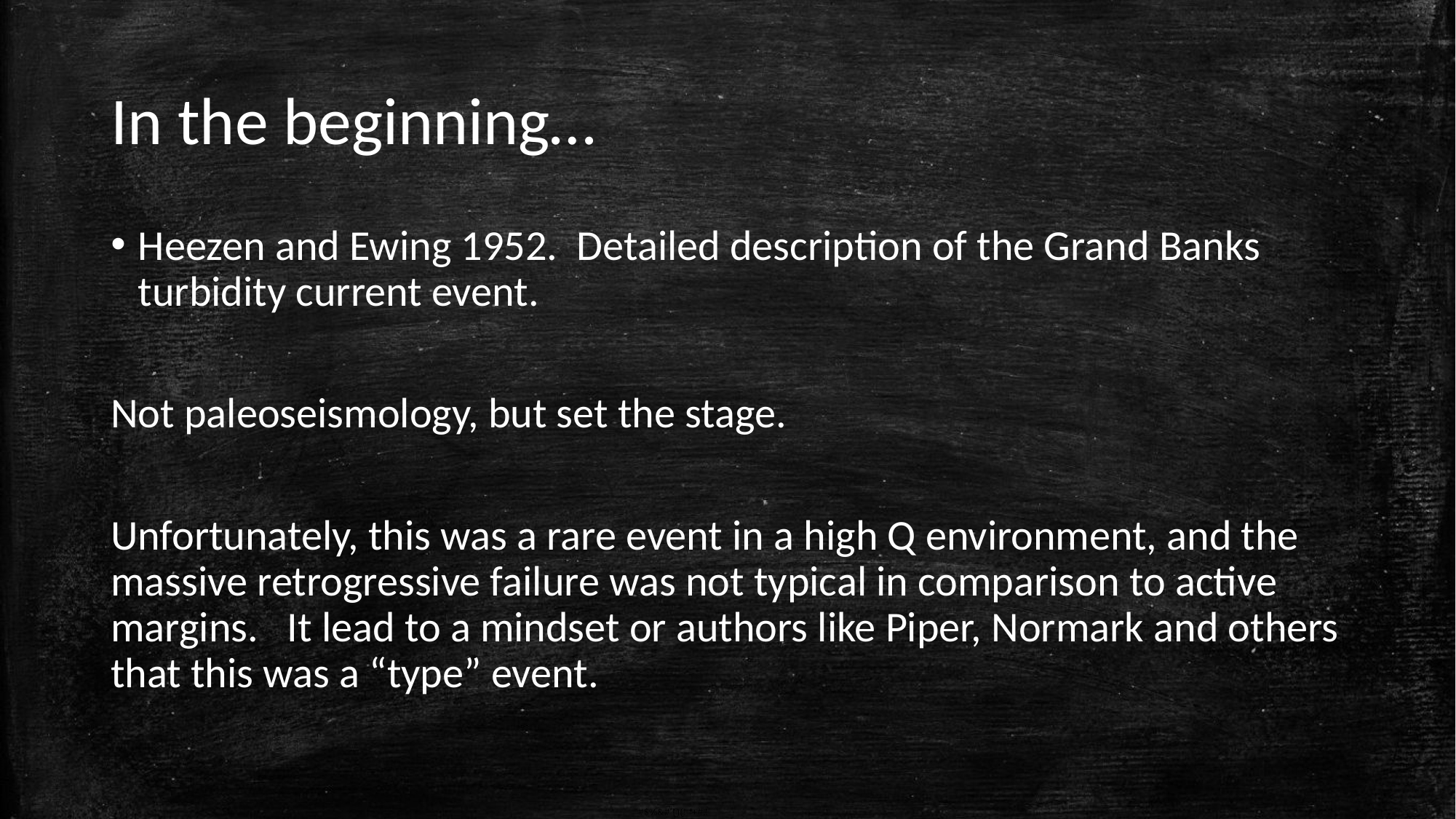

# In the beginning…
Heezen and Ewing 1952.  Detailed description of the Grand Banks turbidity current event.

Not paleoseismology, but set the stage.

Unfortunately, this was a rare event in a high Q environment, and the massive retrogressive failure was not typical in comparison to active margins.   It lead to a mindset or authors like Piper, Normark and others that this was a “type” event.